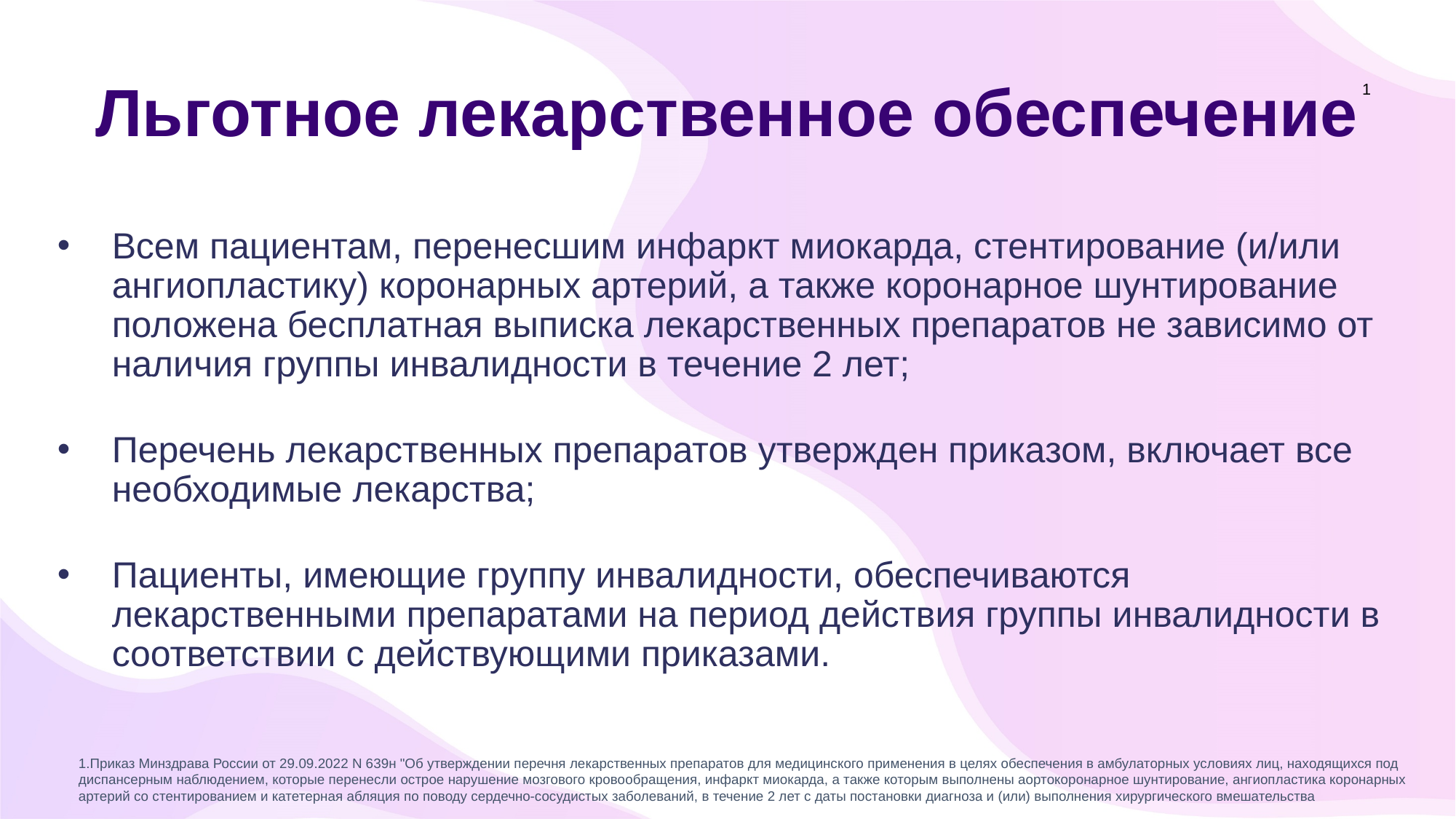

# Льготное лекарственное обеспечение
1
Всем пациентам, перенесшим инфаркт миокарда, стентирование (и/или ангиопластику) коронарных артерий, а также коронарное шунтирование положена бесплатная выписка лекарственных препаратов не зависимо от наличия группы инвалидности в течение 2 лет;

Перечень лекарственных препаратов утвержден приказом, включает все необходимые лекарства;

Пациенты, имеющие группу инвалидности, обеспечиваются лекарственными препаратами на период действия группы инвалидности в соответствии с действующими приказами.
1.Приказ Минздрава России от 29.09.2022 N 639н "Об утверждении перечня лекарственных препаратов для медицинского применения в целях обеспечения в амбулаторных условиях лиц, находящихся под диспансерным наблюдением, которые перенесли острое нарушение мозгового кровообращения, инфаркт миокарда, а также которым выполнены аортокоронарное шунтирование, ангиопластика коронарных артерий со стентированием и катетерная абляция по поводу сердечно-сосудистых заболеваний, в течение 2 лет с даты постановки диагноза и (или) выполнения хирургического вмешательства